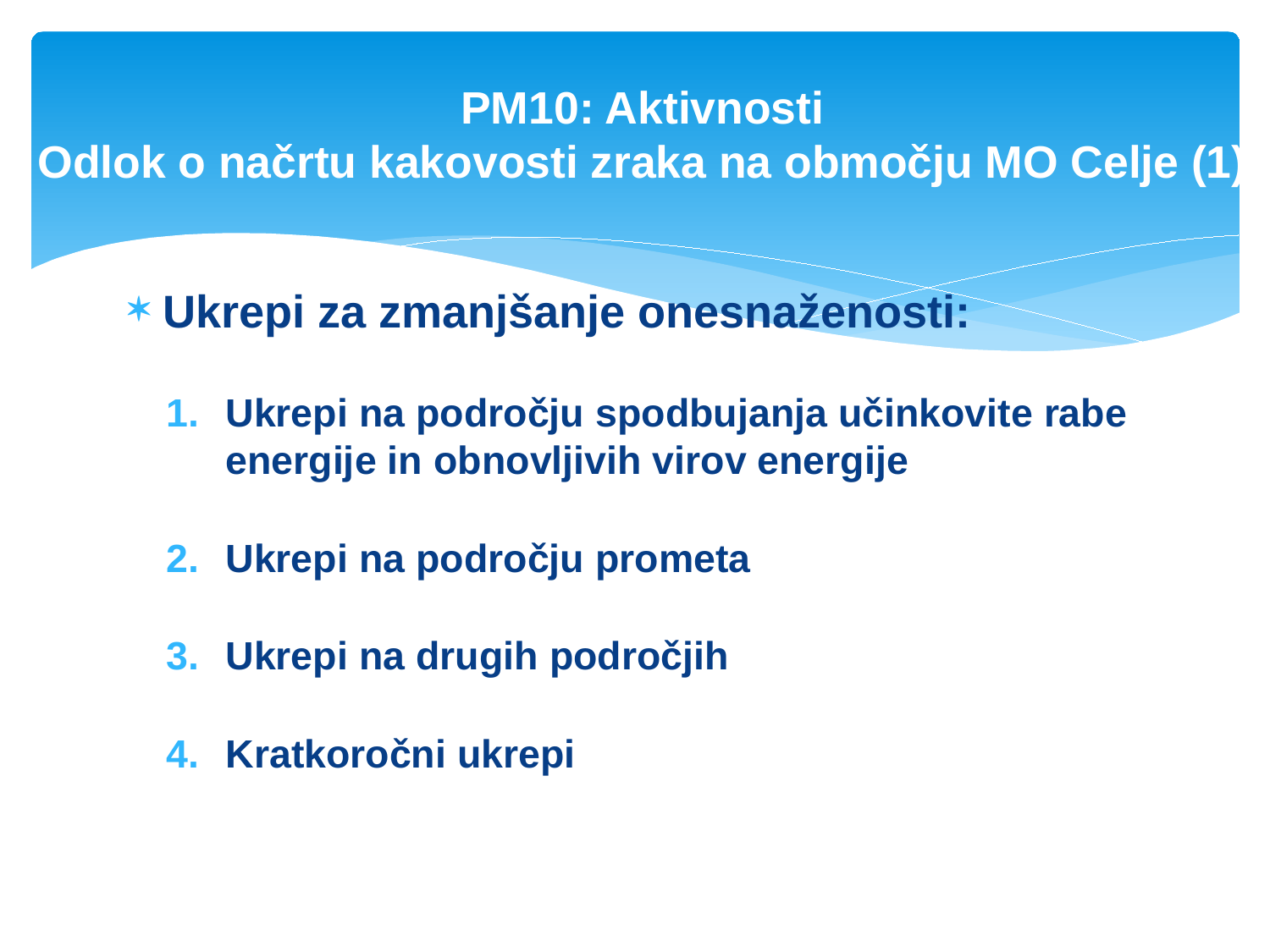

# PM10: Aktivnosti Odlok o načrtu kakovosti zraka na območju MO Celje (1)
Ukrepi za zmanjšanje onesnaženosti:

Ukrepi na področju spodbujanja učinkovite rabe energije in obnovljivih virov energije

Ukrepi na področju prometa

Ukrepi na drugih področjih

Kratkoročni ukrepi